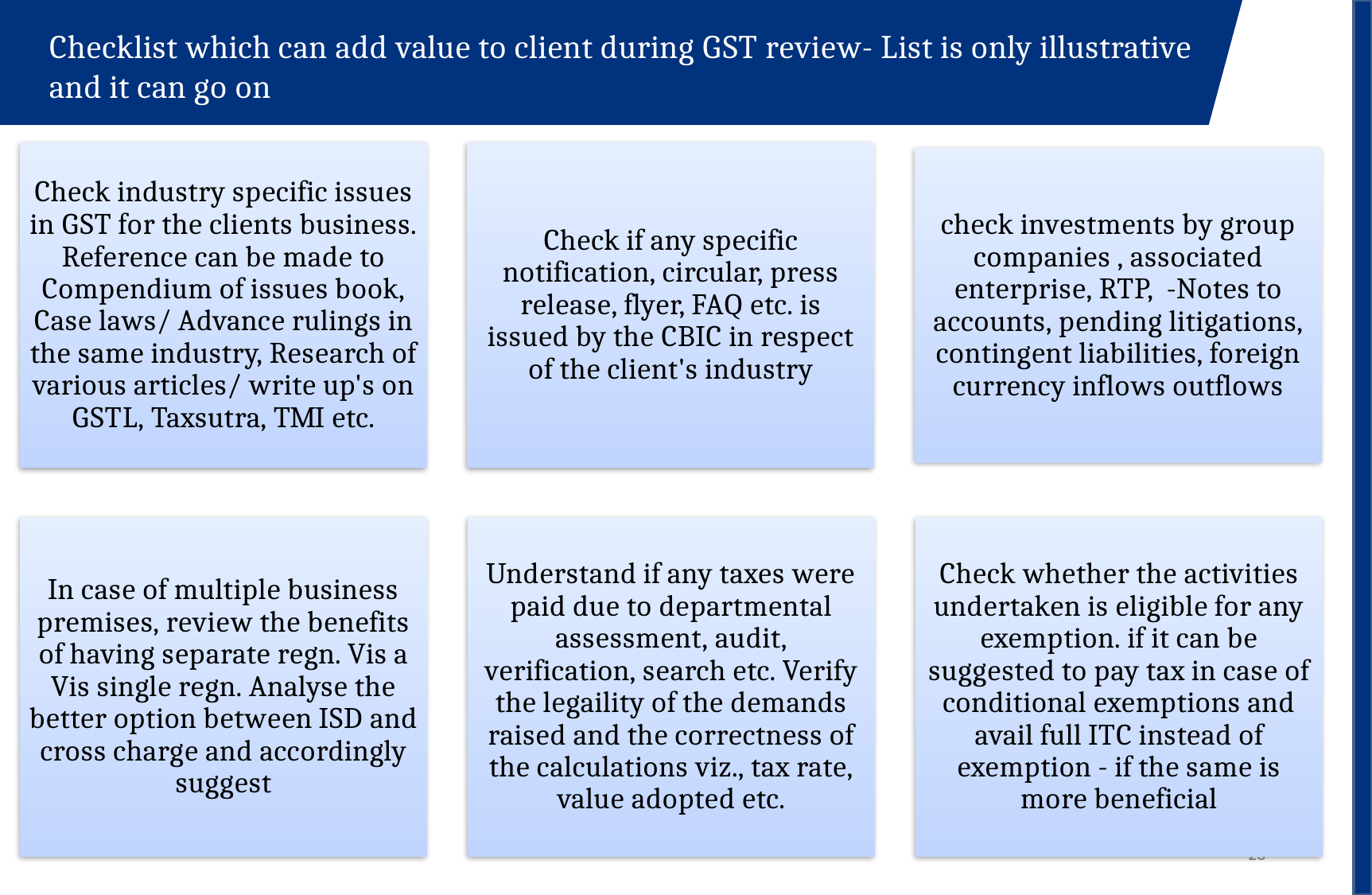

Checklist which can add value to client during GST review- List is only illustrative and it can go on
Check industry specific issues in GST for the clients business. Reference can be made to Compendium of issues book, Case laws/ Advance rulings in the same industry, Research of various articles/ write up's on GSTL, Taxsutra, TMI etc.
Check if any specific notification, circular, press release, flyer, FAQ etc. is issued by the CBIC in respect of the client's industry
check investments by group companies , associated enterprise, RTP,  -Notes to accounts, pending litigations, contingent liabilities, foreign currency inflows outflows
In case of multiple business premises, review the benefits of having separate regn. Vis a Vis single regn. Analyse the better option between ISD and cross charge and accordingly suggest
Understand if any taxes were paid due to departmental assessment, audit, verification, search etc. Verify the legaility of the demands raised and the correctness of the calculations viz., tax rate, value adopted etc.
Check whether the activities undertaken is eligible for any exemption. if it can be suggested to pay tax in case of conditional exemptions and avail full ITC instead of exemption - if the same is more beneficial
23